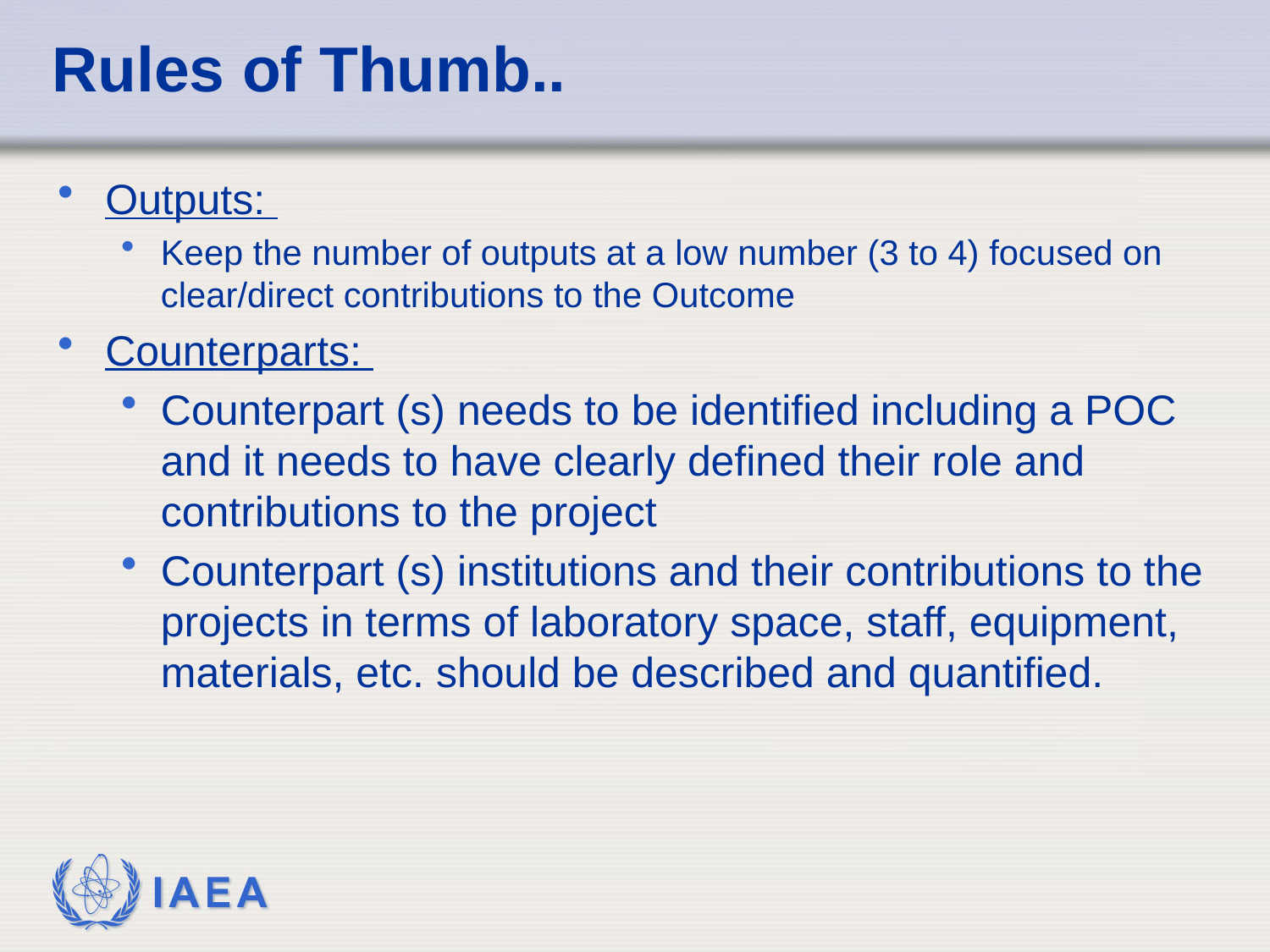

# Rules of Thumb..
Outputs:
Keep the number of outputs at a low number (3 to 4) focused on clear/direct contributions to the Outcome
Counterparts:
Counterpart (s) needs to be identified including a POC and it needs to have clearly defined their role and contributions to the project
Counterpart (s) institutions and their contributions to the projects in terms of laboratory space, staff, equipment, materials, etc. should be described and quantified.